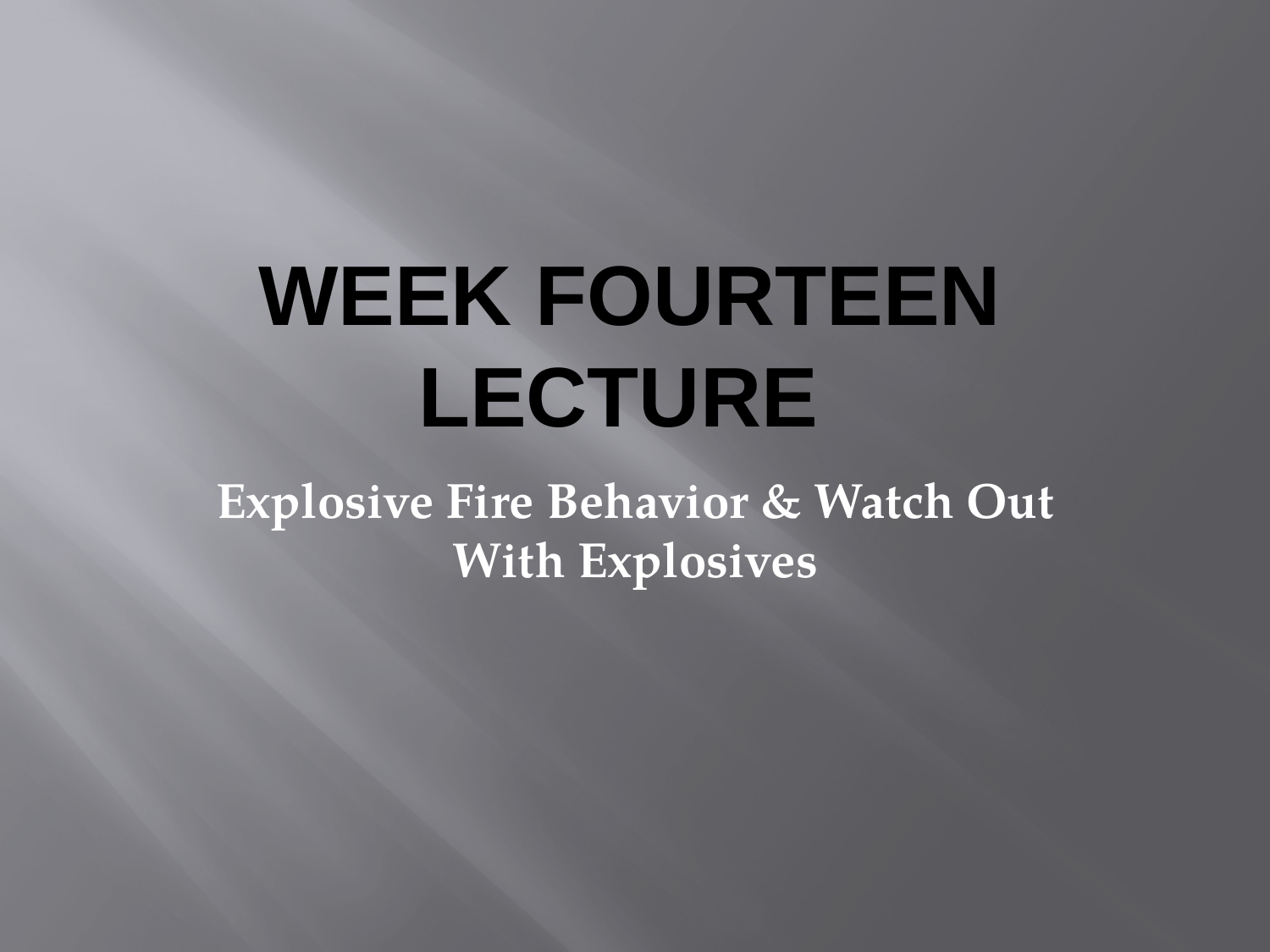

# Week Fourteen Lecture
Explosive Fire Behavior & Watch Out With Explosives